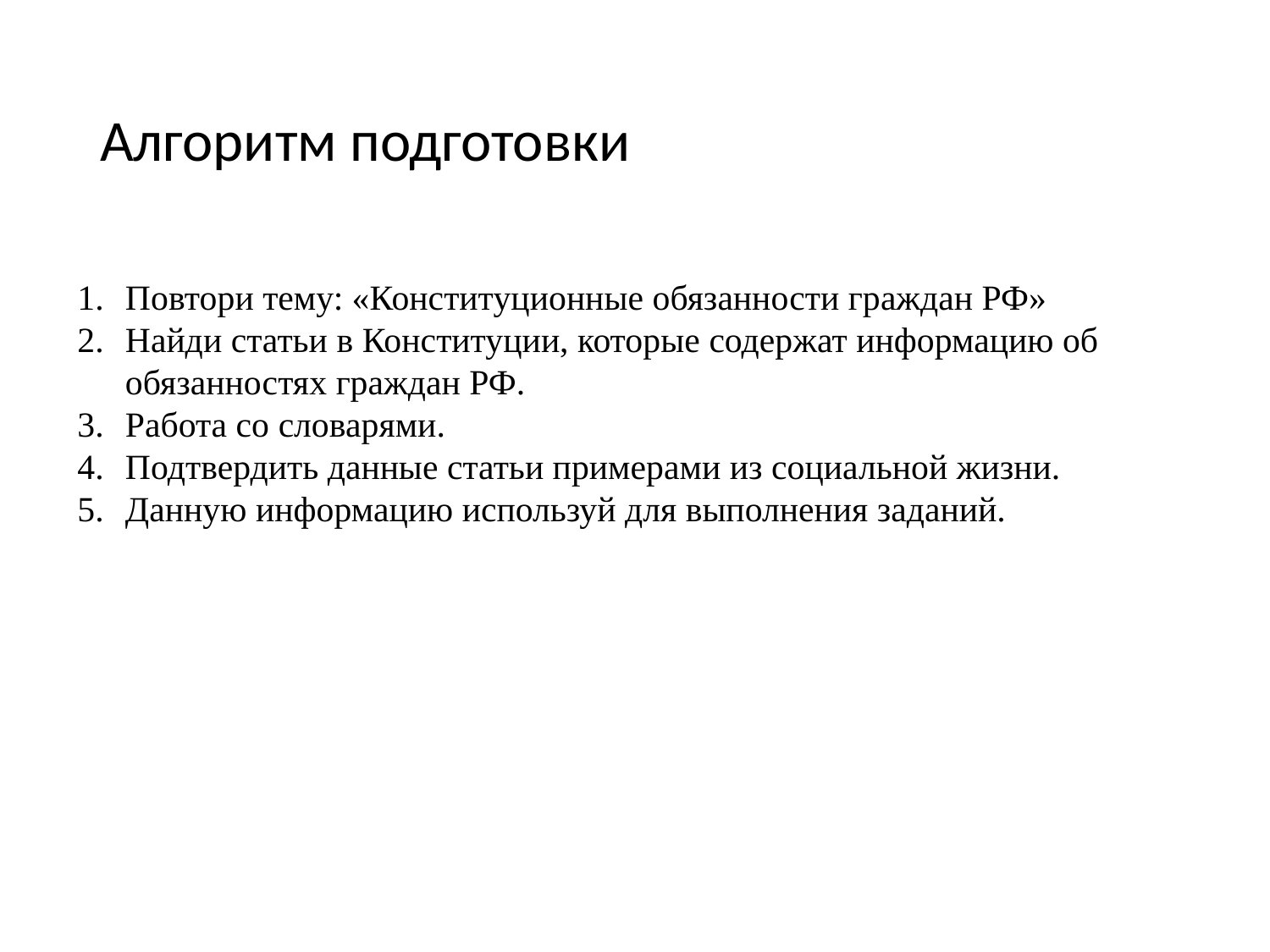

# Алгоритм подготовки
Повтори тему: «Конституционные обязанности граждан РФ»
Найди статьи в Конституции, которые содержат информацию об обязанностях граждан РФ.
Работа со словарями.
Подтвердить данные статьи примерами из социальной жизни.
Данную информацию используй для выполнения заданий.